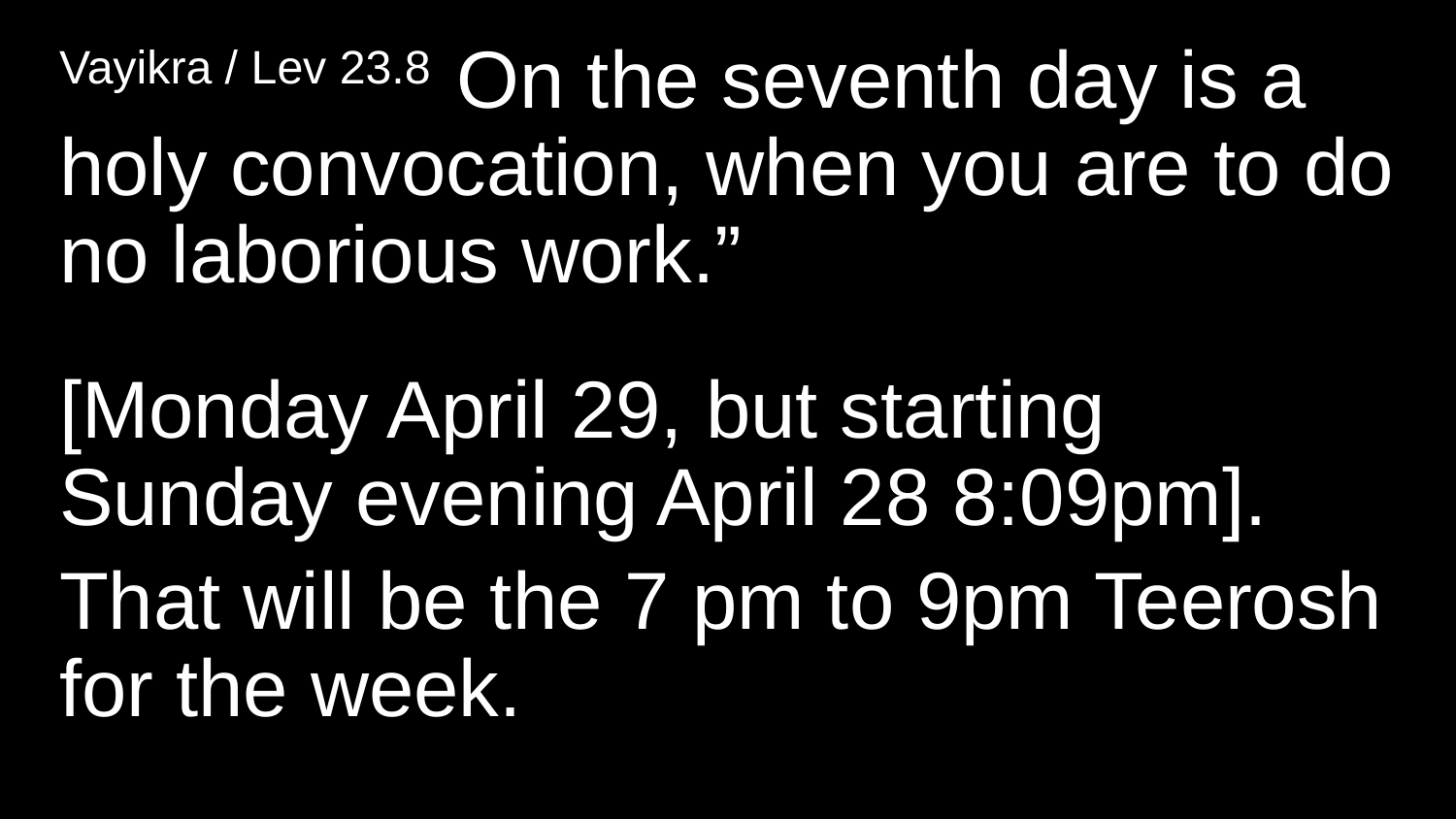

Vayikra / Lev 23.8  On the seventh day is a holy convocation, when you are to do no laborious work.”

[Monday April 29, but starting Sunday evening April 28 8:09pm].
That will be the 7 pm to 9pm Teerosh for the week.